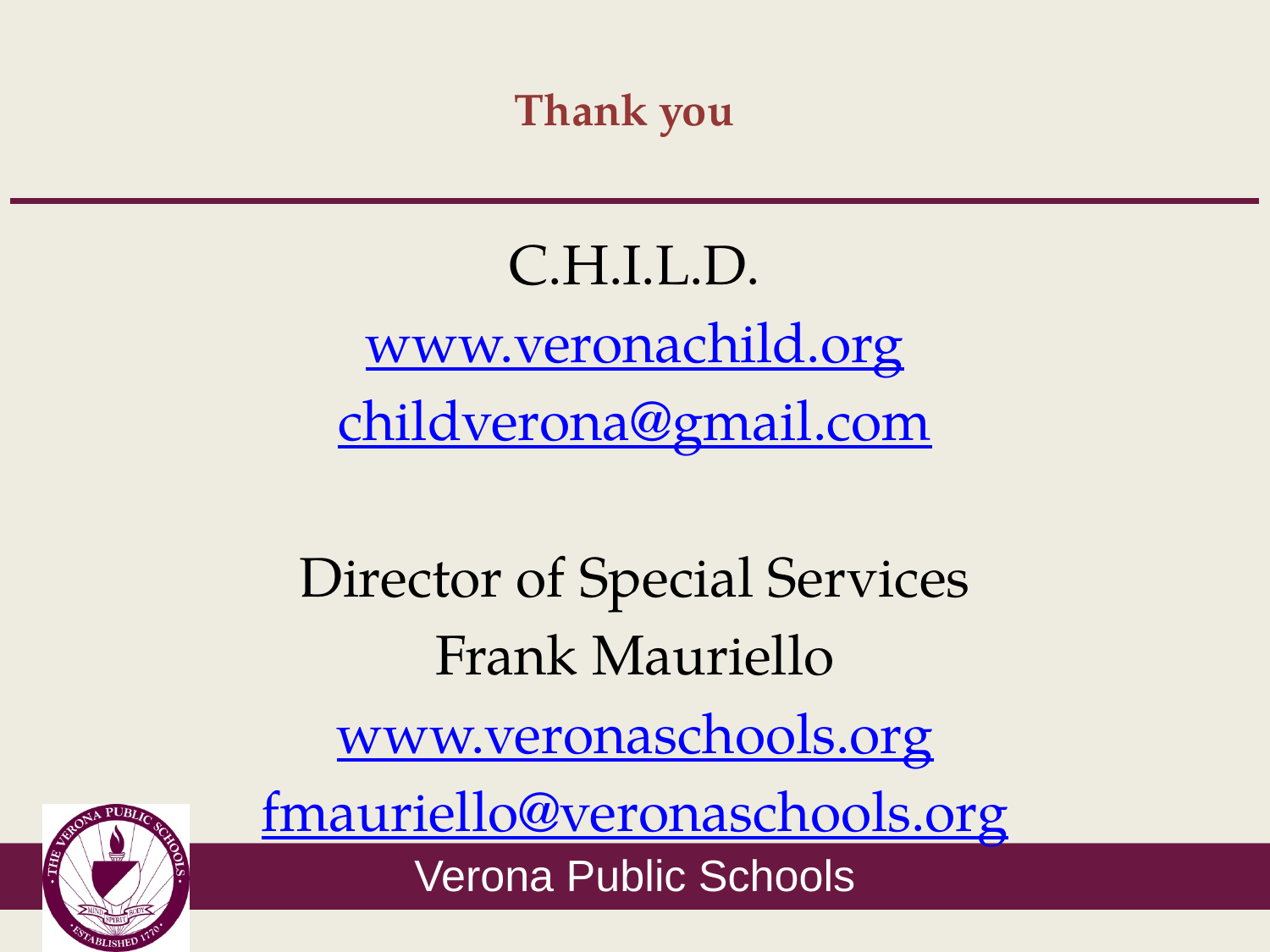

# Thank you
C.H.I.L.D.
www.veronachild.org
childverona@gmail.com

Director of Special Services
Frank Mauriello
www.veronaschools.org
fmauriello@veronaschools.org